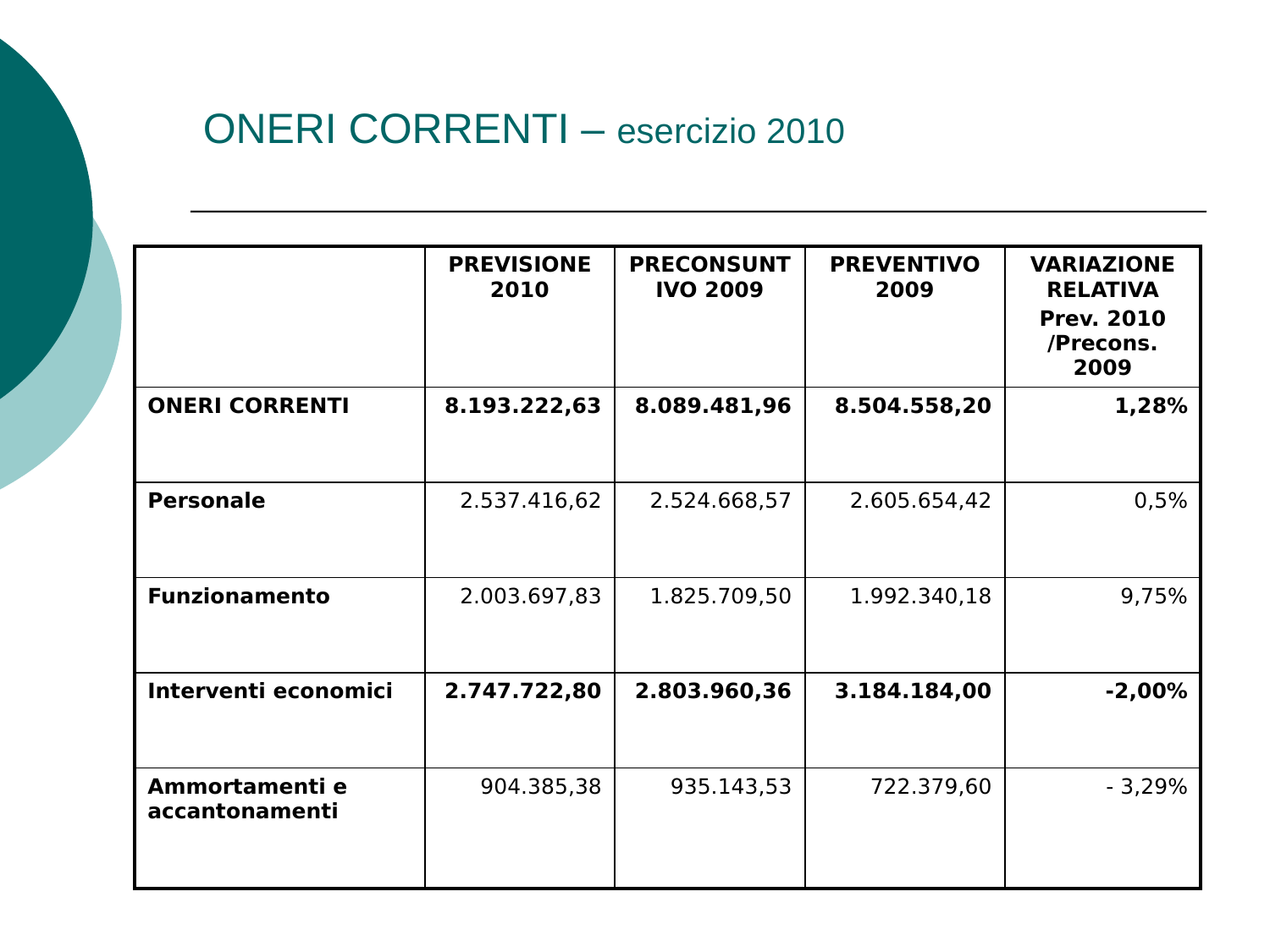

# ONERI CORRENTI – esercizio 2010
|  | PREVISIONE 2010 | PRECONSUNTIVO 2009 | PREVENTIVO 2009 | VARIAZIONE RELATIVA Prev. 2010 /Precons. 2009 |
| --- | --- | --- | --- | --- |
| ONERI CORRENTI | 8.193.222,63 | 8.089.481,96 | 8.504.558,20 | 1,28% |
| Personale | 2.537.416,62 | 2.524.668,57 | 2.605.654,42 | 0,5% |
| Funzionamento | 2.003.697,83 | 1.825.709,50 | 1.992.340,18 | 9,75% |
| Interventi economici | 2.747.722,80 | 2.803.960,36 | 3.184.184,00 | -2,00% |
| Ammortamenti e accantonamenti | 904.385,38 | 935.143,53 | 722.379,60 | - 3,29% |